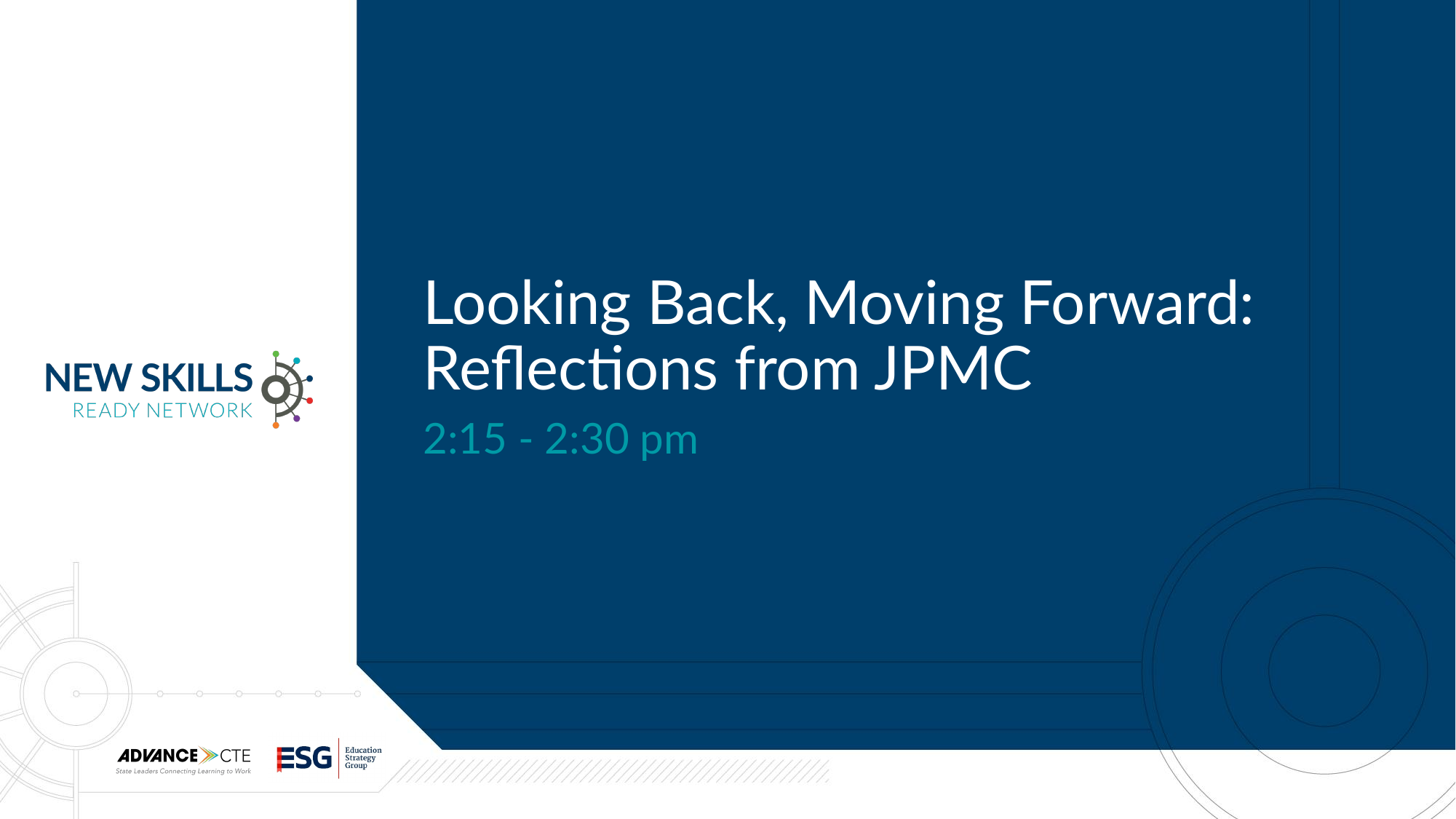

# Looking Back, Moving Forward: Reflections from JPMC
2:15 - 2:30 pm